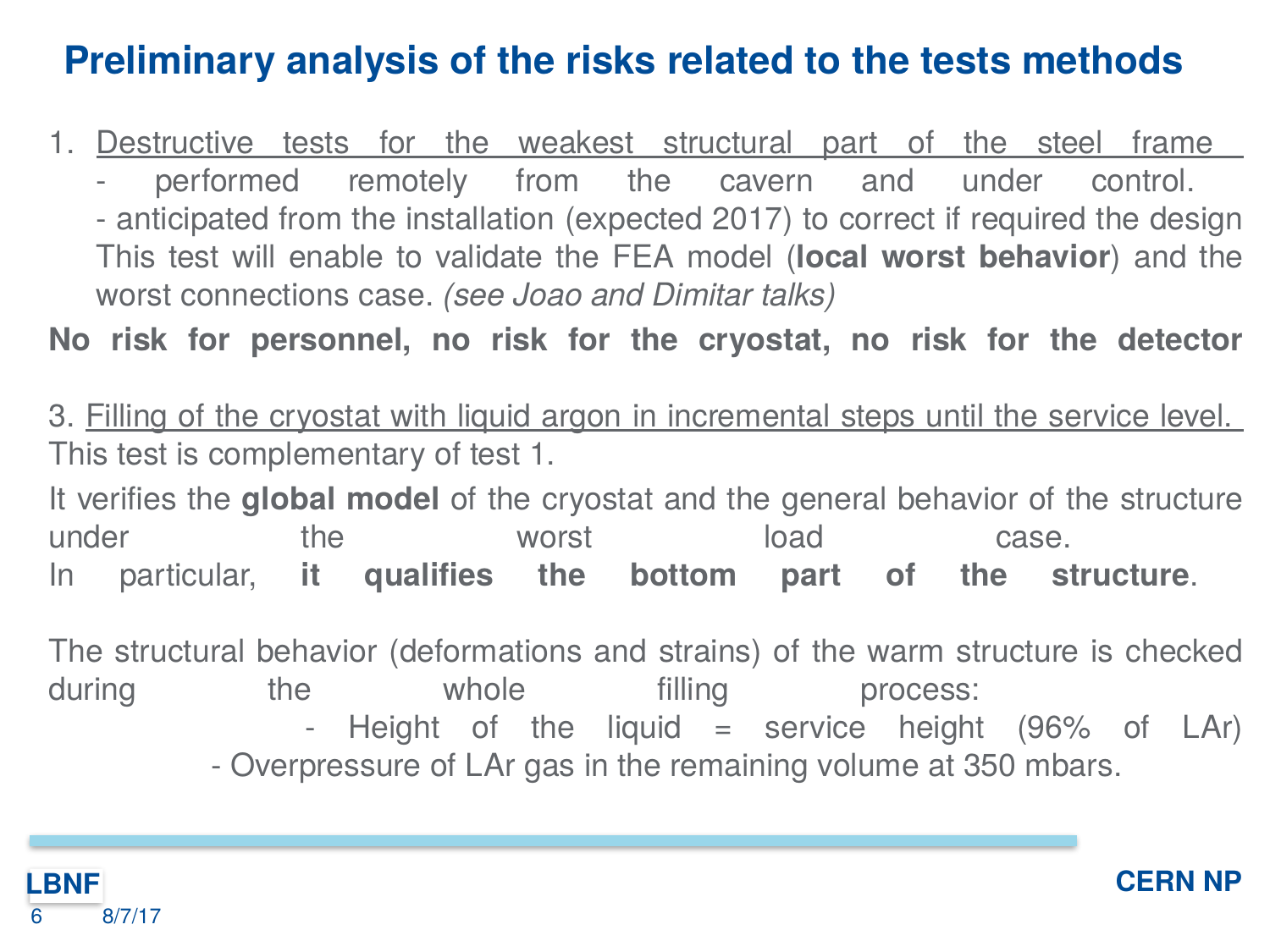

# Preliminary analysis of the risks related to the tests methods
Destructive tests for the weakest structural part of the steel frame
- performed remotely from the cavern and under control.
- anticipated from the installation (expected 2017) to correct if required the design
This test will enable to validate the FEA model (local worst behavior) and the worst connections case. (see Joao and Dimitar talks)
No risk for personnel, no risk for the cryostat, no risk for the detector
3. Filling of the cryostat with liquid argon in incremental steps until the service level.
This test is complementary of test 1.
It verifies the global model of the cryostat and the general behavior of the structure under the worst load case.
In particular, it qualifies the bottom part of the structure.
The structural behavior (deformations and strains) of the warm structure is checked during the whole filling process:
	    - Height of the liquid = service height (96% of LAr)
	    - Overpressure of LAr gas in the remaining volume at 350 mbars.
6
8/7/17